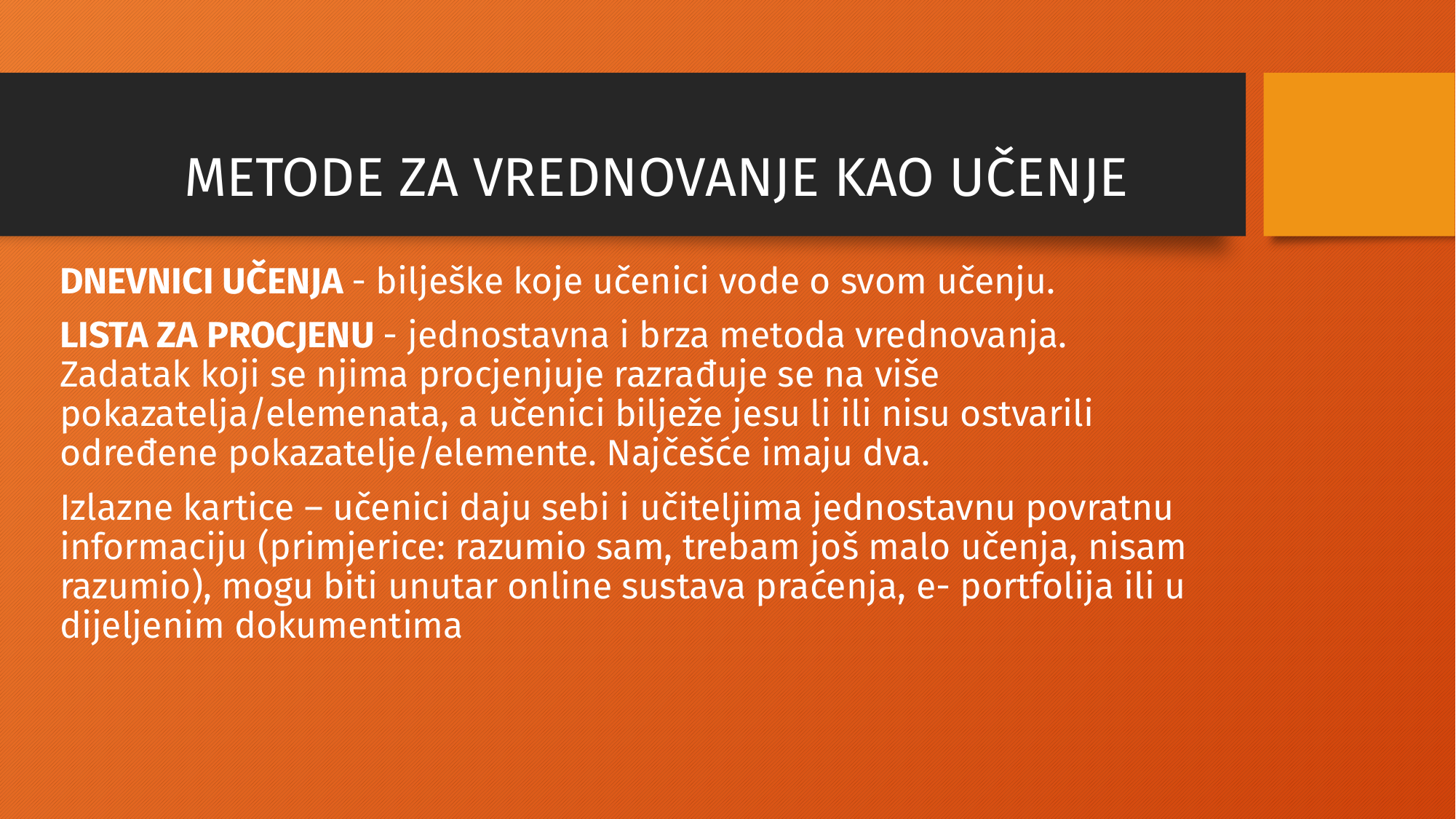

# METODE ZA VREDNOVANJE KAO UČENJE
DNEVNICI UČENJA - bilješke koje učenici vode o svom učenju.
LISTA ZA PROCJENU - jednostavna i brza metoda vrednovanja. Zadatak koji se njima procjenjuje razrađuje se na više pokazatelja/elemenata, a učenici bilježe jesu li ili nisu ostvarili određene pokazatelje/elemente. Najčešće imaju dva.
Izlazne kartice – učenici daju sebi i učiteljima jednostavnu povratnu informaciju (primjerice: razumio sam, trebam još malo učenja, nisam razumio), mogu biti unutar online sustava praćenja, e- portfolija ili u dijeljenim dokumentima